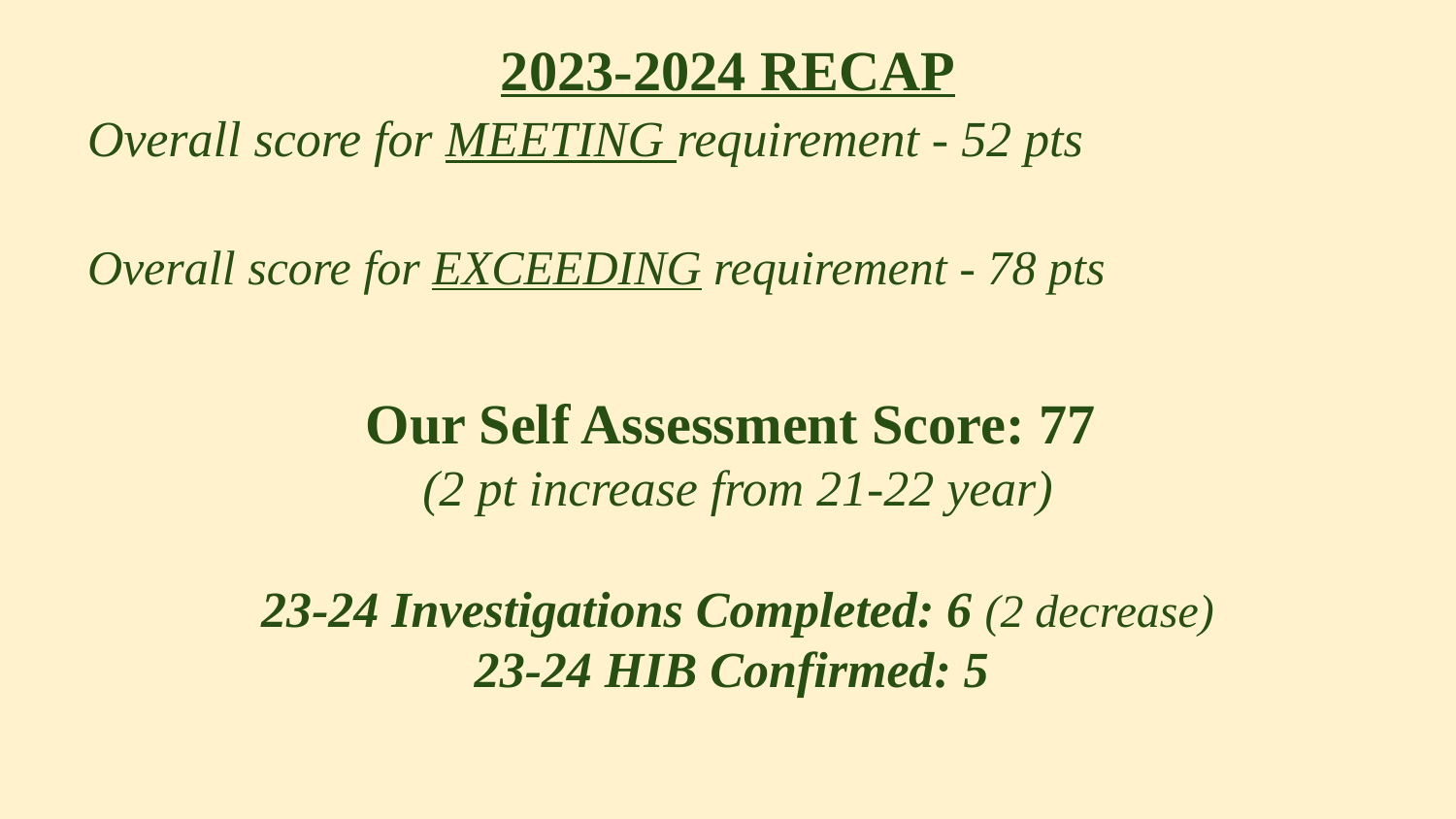

2023-2024 RECAP
Overall score for MEETING requirement - 52 pts

Overall score for EXCEEDING requirement - 78 pts

Our Self Assessment Score: 77
(2 pt increase from 21-22 year)

23-24 Investigations Completed: 6 (2 decrease)
 23-24 HIB Confirmed: 5